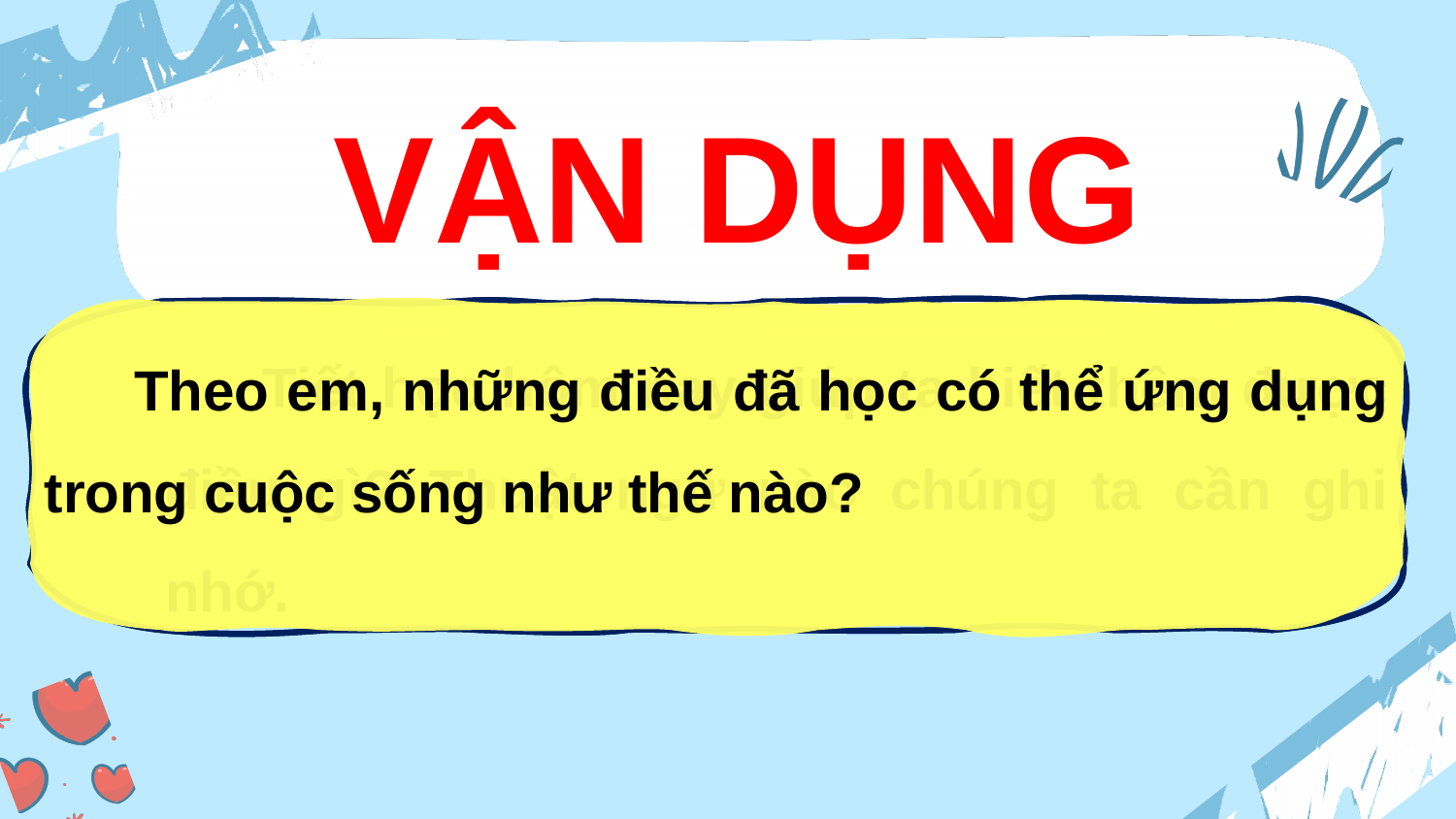

VẬN DỤNG

     Tiết học hôm nay giúp ta biết thêm được điều gì? Thuật ngữ nào chúng ta cần ghi nhớ.

     Theo em, những điều đã học có thể ứng dụng trong cuộc sống như thế nào?